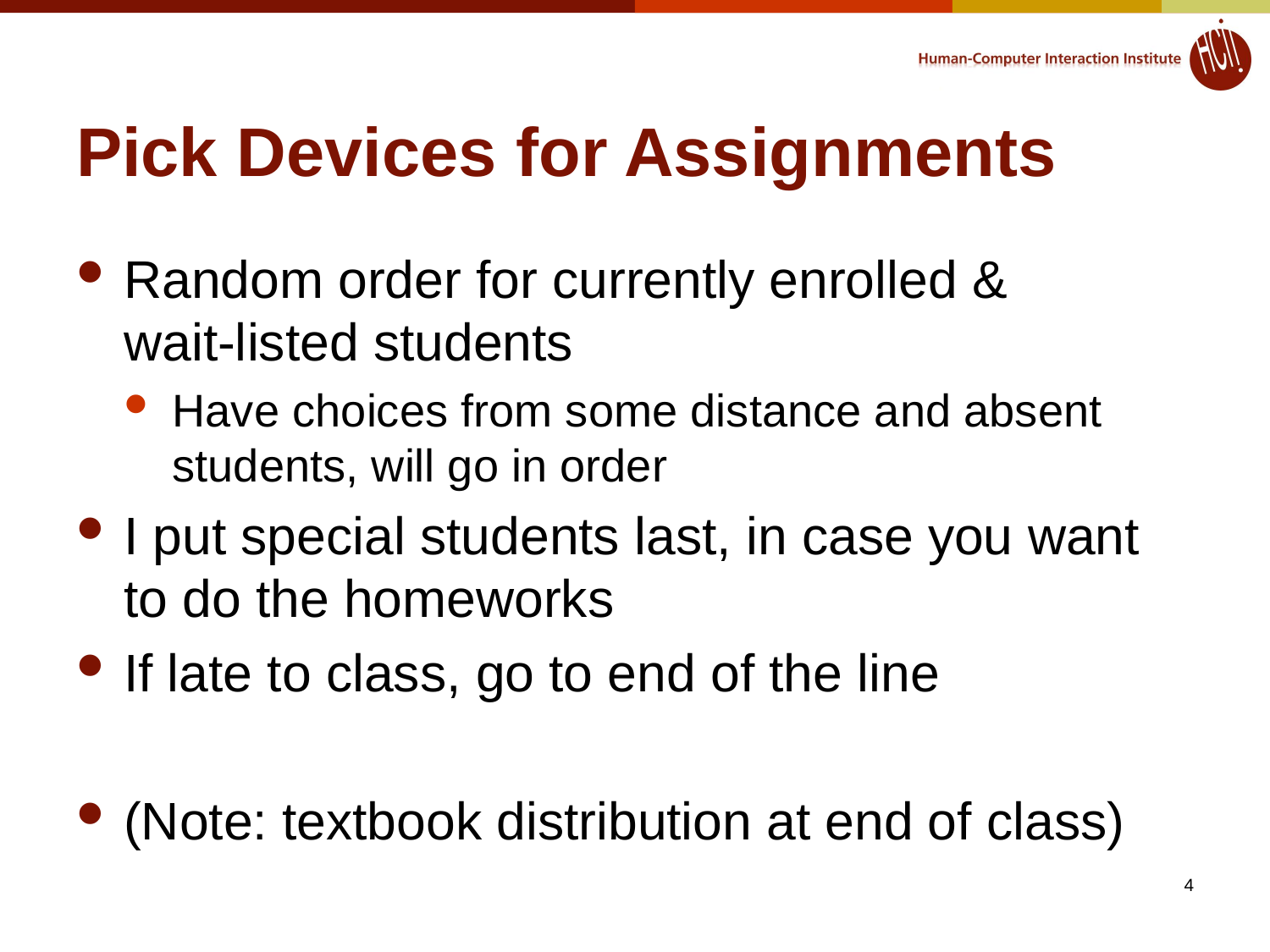

# Pick Devices for Assignments
Random order for currently enrolled &
wait-listed students
Have choices from some distance and absent students, will go in order
I put special students last, in case you want to do the homeworks
If late to class, go to end of the line

(Note: textbook distribution at end of class)
4